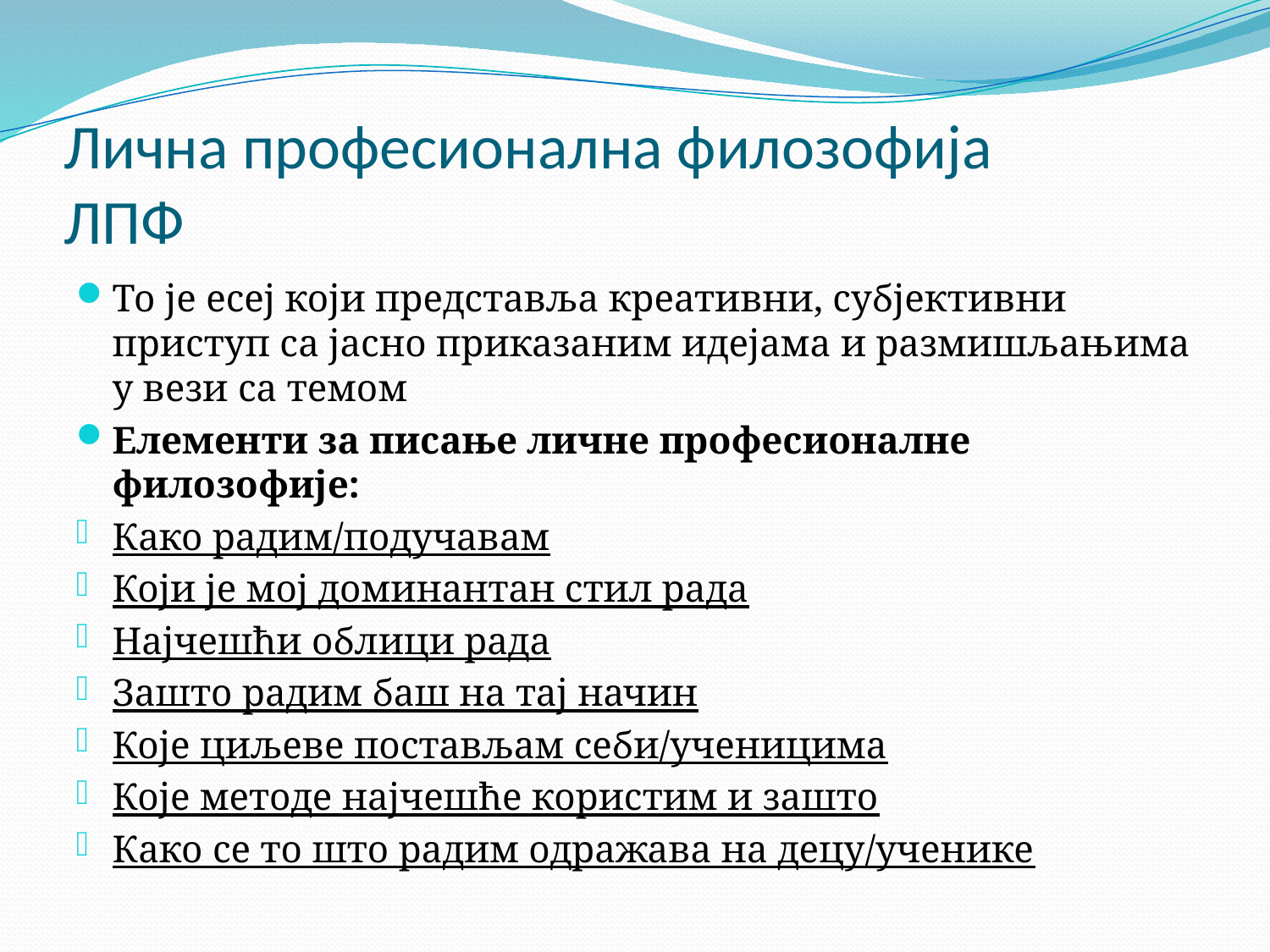

# Лична професионална филозофија ЛПФ
То је есеј који представља креативни, субјективни приступ са јасно приказаним идејама и размишљањима у вези са темом
Елементи за писање личне професионалне филозофије:
Како радим/подучавам
Који је мој доминантан стил рада
Најчешћи облици рада
Зашто радим баш на тај начин
Које циљеве постављам себи/ученицима
Које методе најчешће користим и зашто
Како се то што радим одражава на децу/ученике